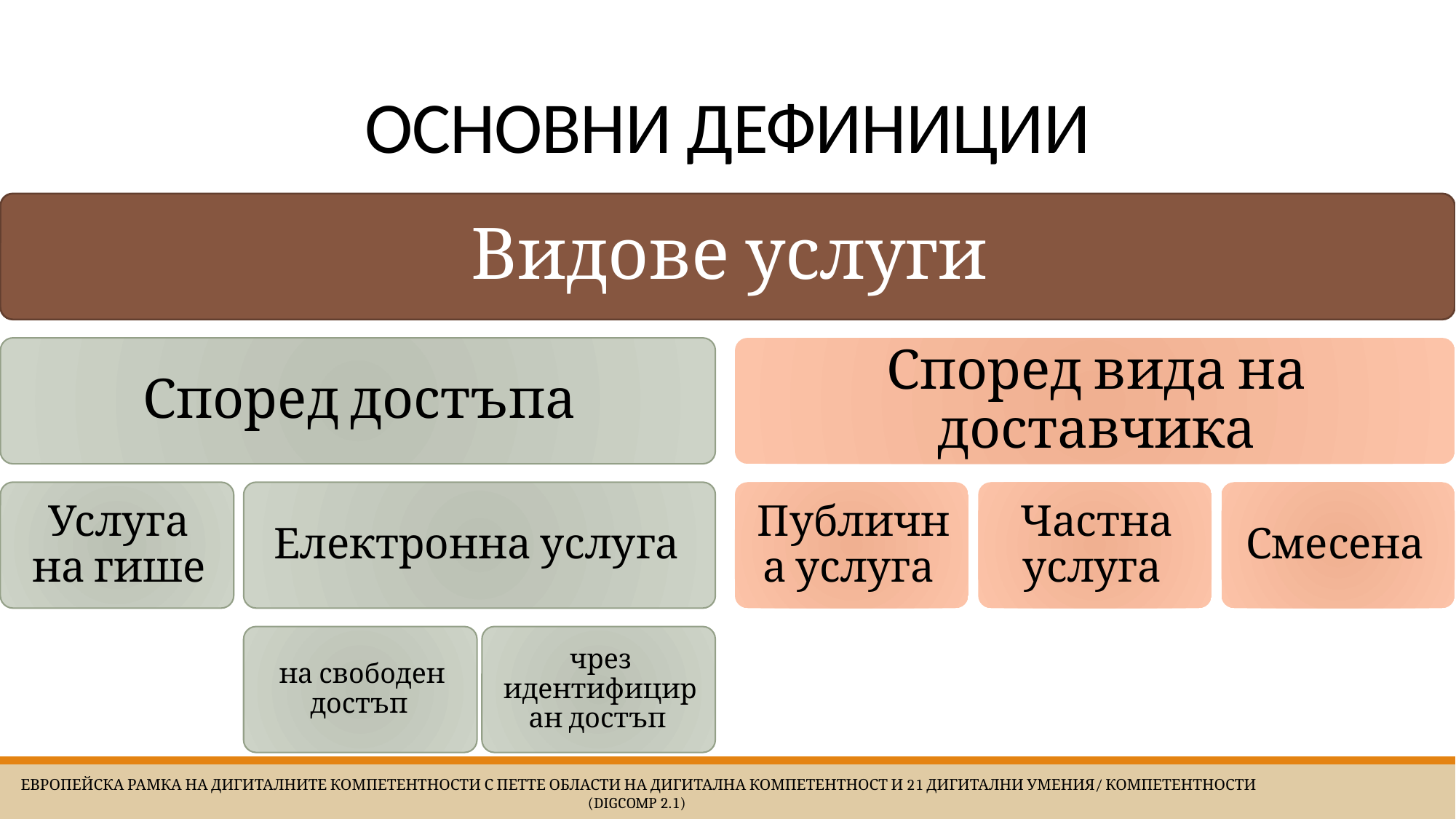

# ОСНОВНИ ДЕФИНИЦИИ
Видове услуги
Според достъпа
Услуга на гише
Електронна услуга
на свободен достъп
чрез идентифициран достъп
Според вида на доставчика
Публична услуга
Частна услуга
Смесена
 Европейска Рамка на дигиталните компетентности с петте области на дигитална компетентност и 21 дигитални умения/ компетентности (DigComp 2.1)